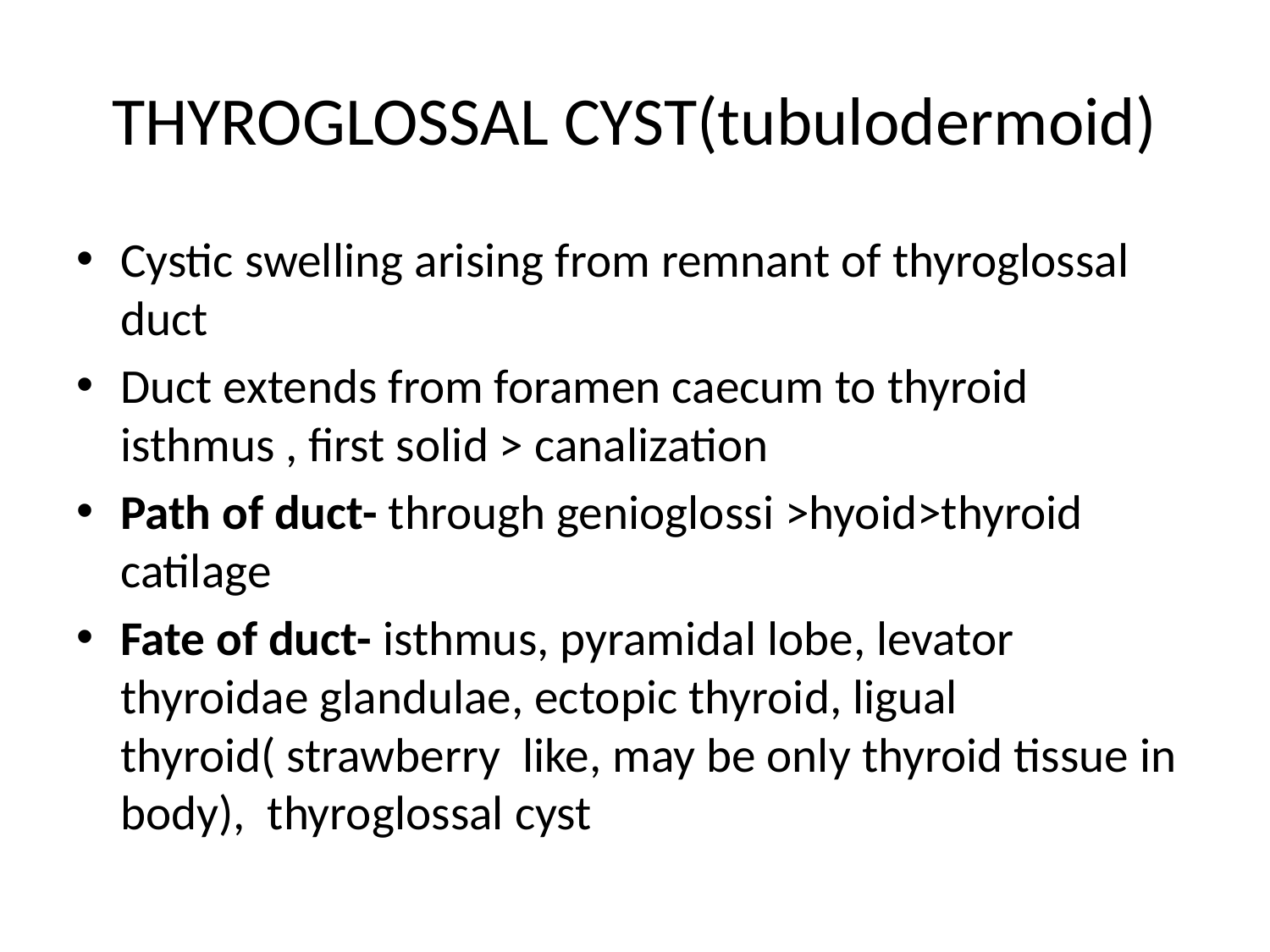

# THYROGLOSSAL CYST(tubulodermoid)
Cystic swelling arising from remnant of thyroglossal duct
Duct extends from foramen caecum to thyroid isthmus , first solid > canalization
Path of duct- through genioglossi >hyoid>thyroid catilage
Fate of duct- isthmus, pyramidal lobe, levator thyroidae glandulae, ectopic thyroid, ligual thyroid( strawberry  like, may be only thyroid tissue in body),  thyroglossal cyst